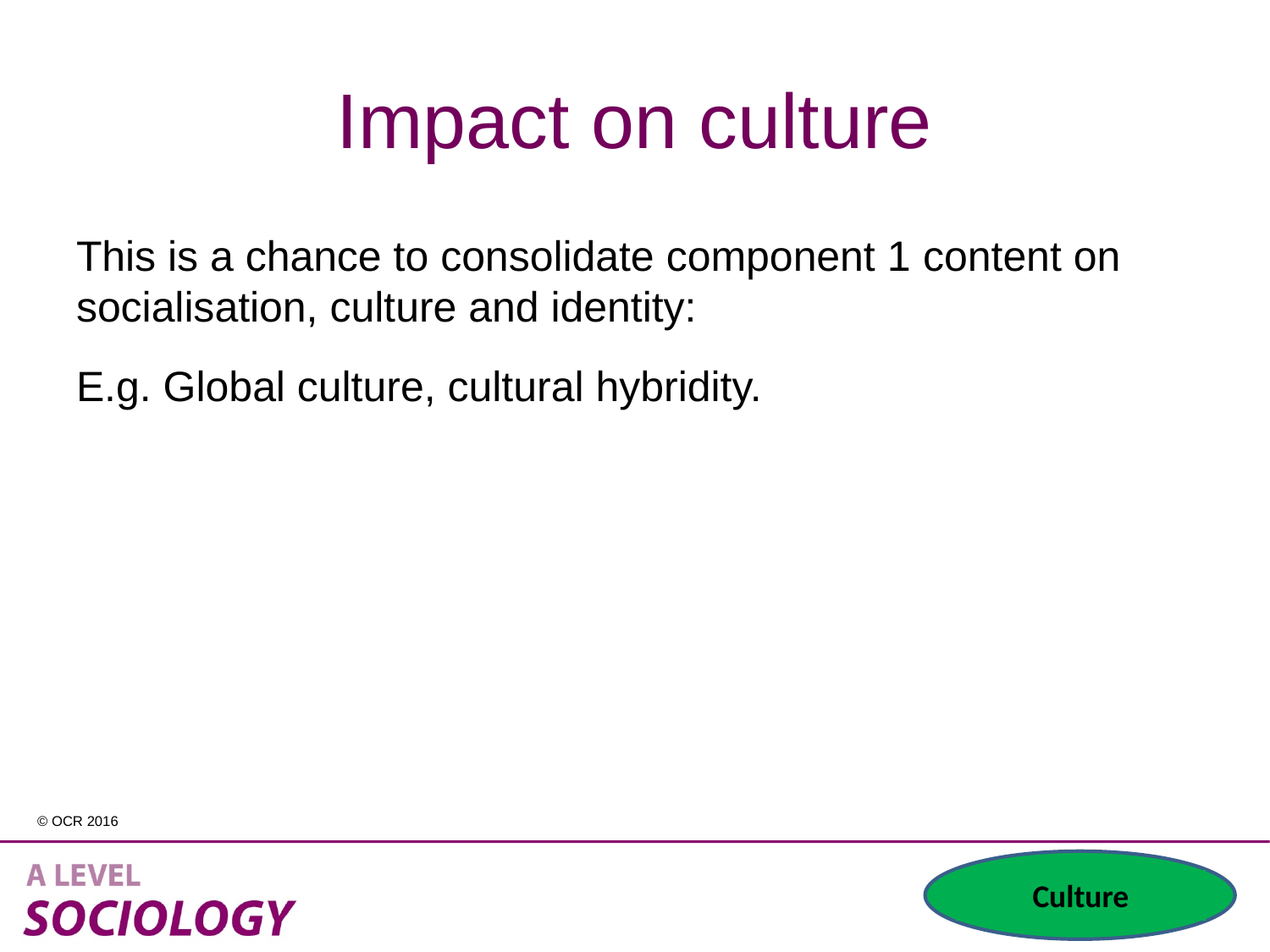

# Impact on culture
This is a chance to consolidate component 1 content on socialisation, culture and identity:
E.g. Global culture, cultural hybridity.

Culture